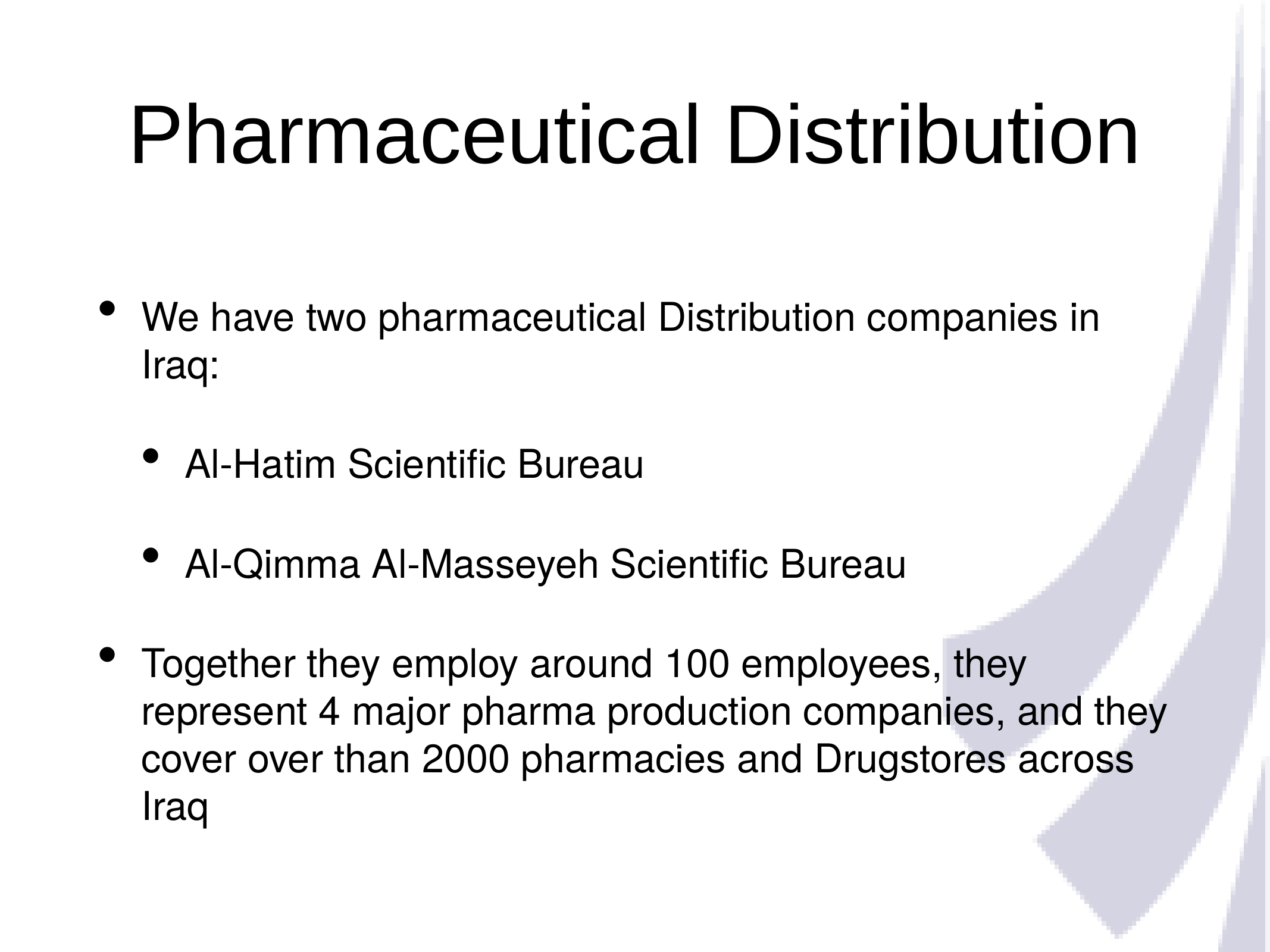

# Pharmaceutical Distribution
We have two pharmaceutical Distribution companies in Iraq:
Al-Hatim Scientific Bureau
Al-Qimma Al-Masseyeh Scientific Bureau
Together they employ around 100 employees, they represent 4 major pharma production companies, and they cover over than 2000 pharmacies and Drugstores across Iraq